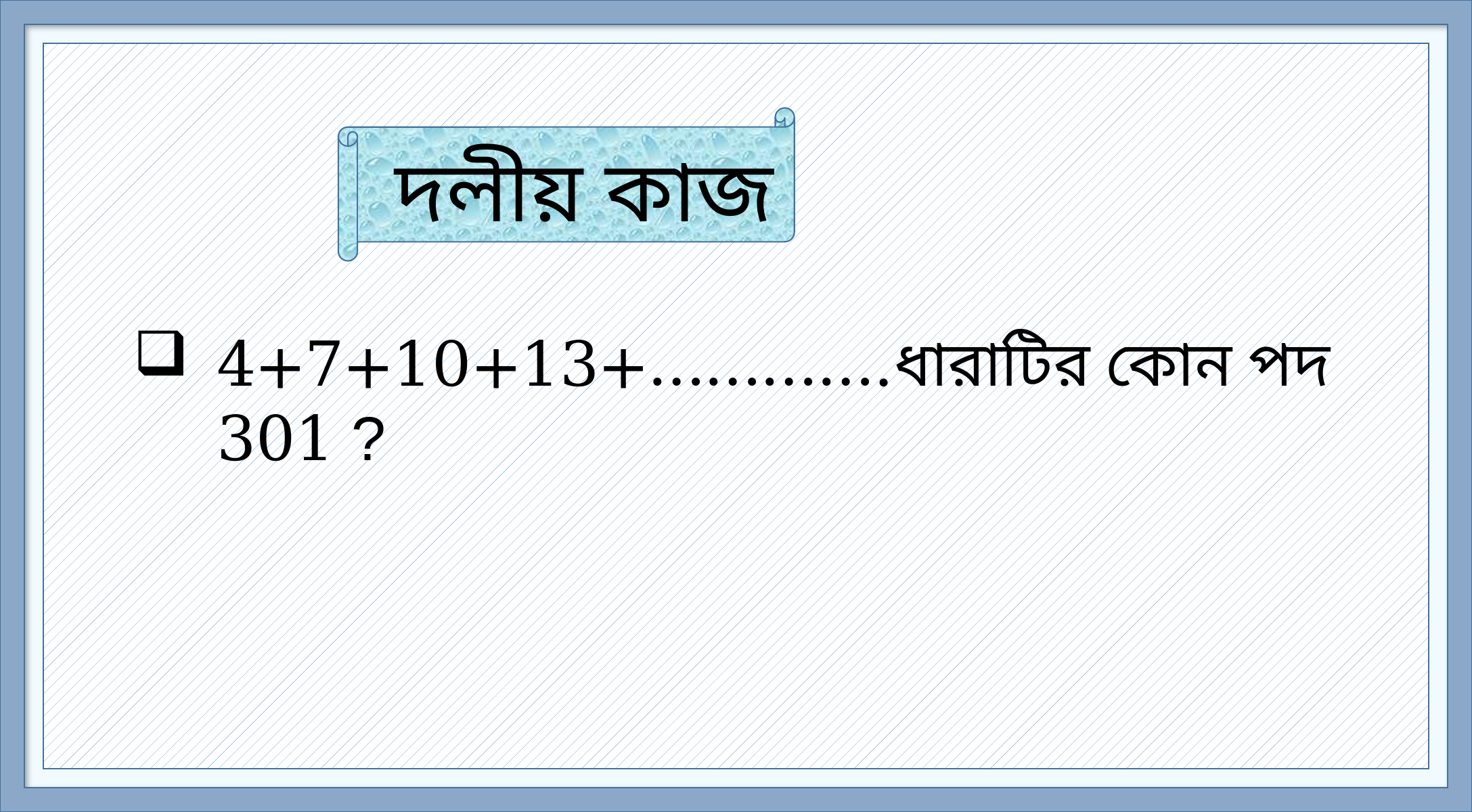

দলীয় কাজ
4+7+10+13+………….ধারাটির কোন পদ  301 ?